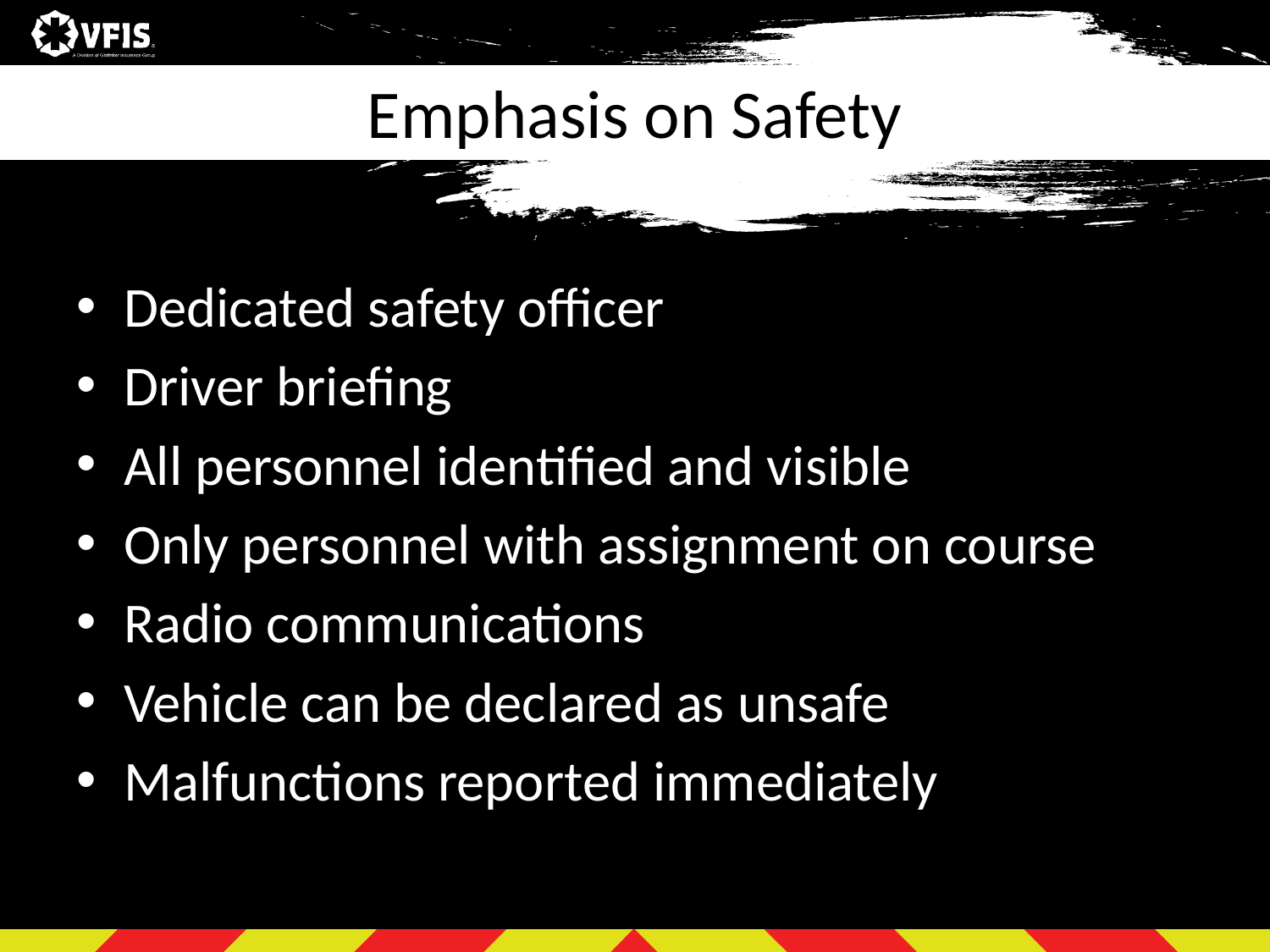

# Emphasis on Safety
Dedicated safety officer
Driver briefing
All personnel identified and visible
Only personnel with assignment on course
Radio communications
Vehicle can be declared as unsafe
Malfunctions reported immediately